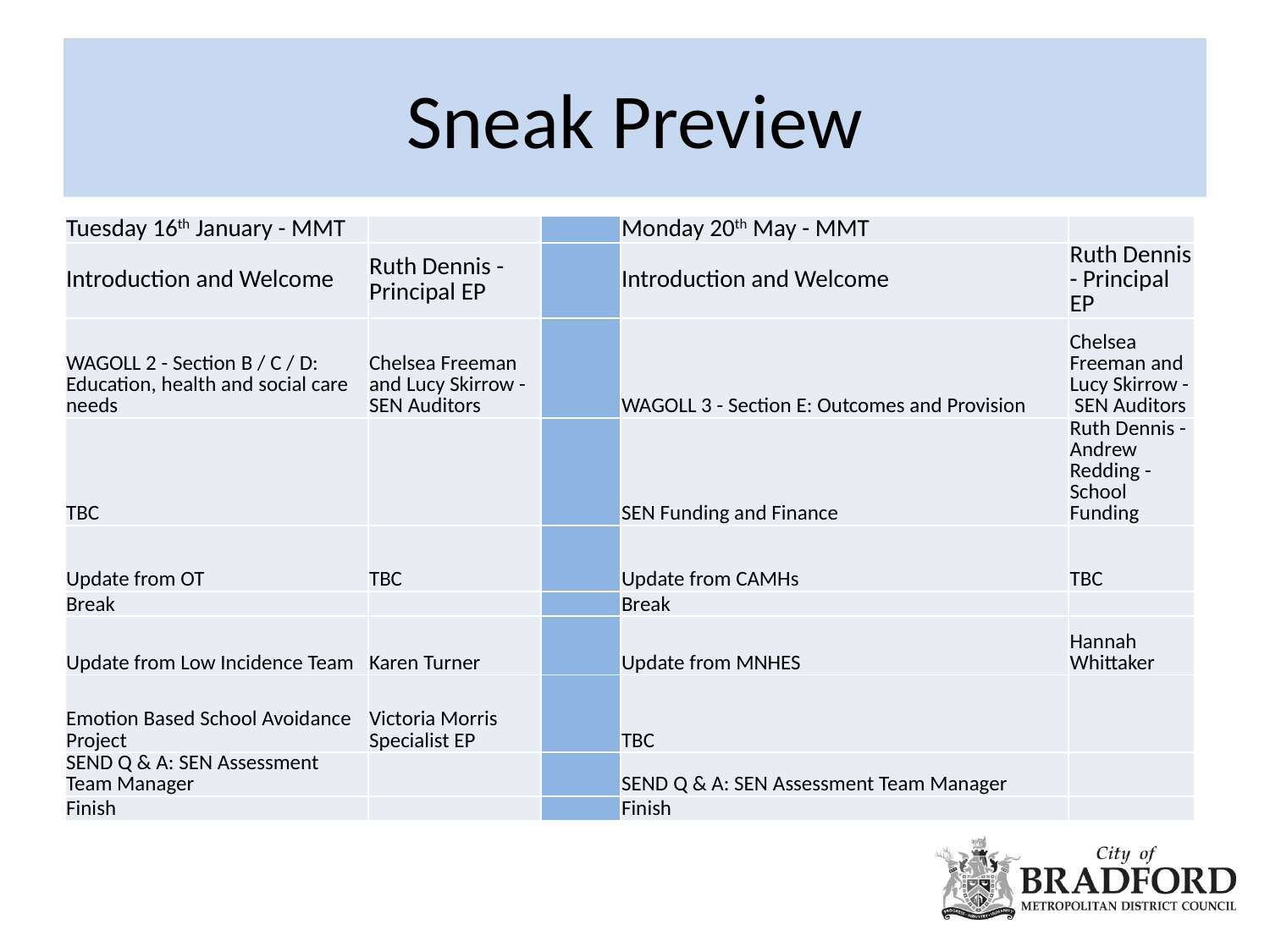

# Sneak Preview
| Tuesday 16th January - MMT |  |  | Monday 20th May - MMT |  |
| --- | --- | --- | --- | --- |
| Introduction and Welcome | Ruth Dennis - Principal EP |  | Introduction and Welcome | Ruth Dennis - Principal EP |
| WAGOLL 2 - Section B / C / D: Education, health and social care needs | Chelsea Freeman and Lucy Skirrow - SEN Auditors |  | WAGOLL 3 - Section E: Outcomes and Provision | Chelsea Freeman and Lucy Skirrow - SEN Auditors |
| TBC |  |  | SEN Funding and Finance | Ruth Dennis - Andrew Redding - School Funding |
| Update from OT | TBC |  | Update from CAMHs | TBC |
| Break |  |  | Break |  |
| Update from Low Incidence Team | Karen Turner |  | Update from MNHES | Hannah Whittaker |
| Emotion Based School Avoidance Project | Victoria Morris Specialist EP |  | TBC |  |
| SEND Q & A: SEN Assessment Team Manager |  |  | SEND Q & A: SEN Assessment Team Manager |  |
| Finish |  |  | Finish |  |